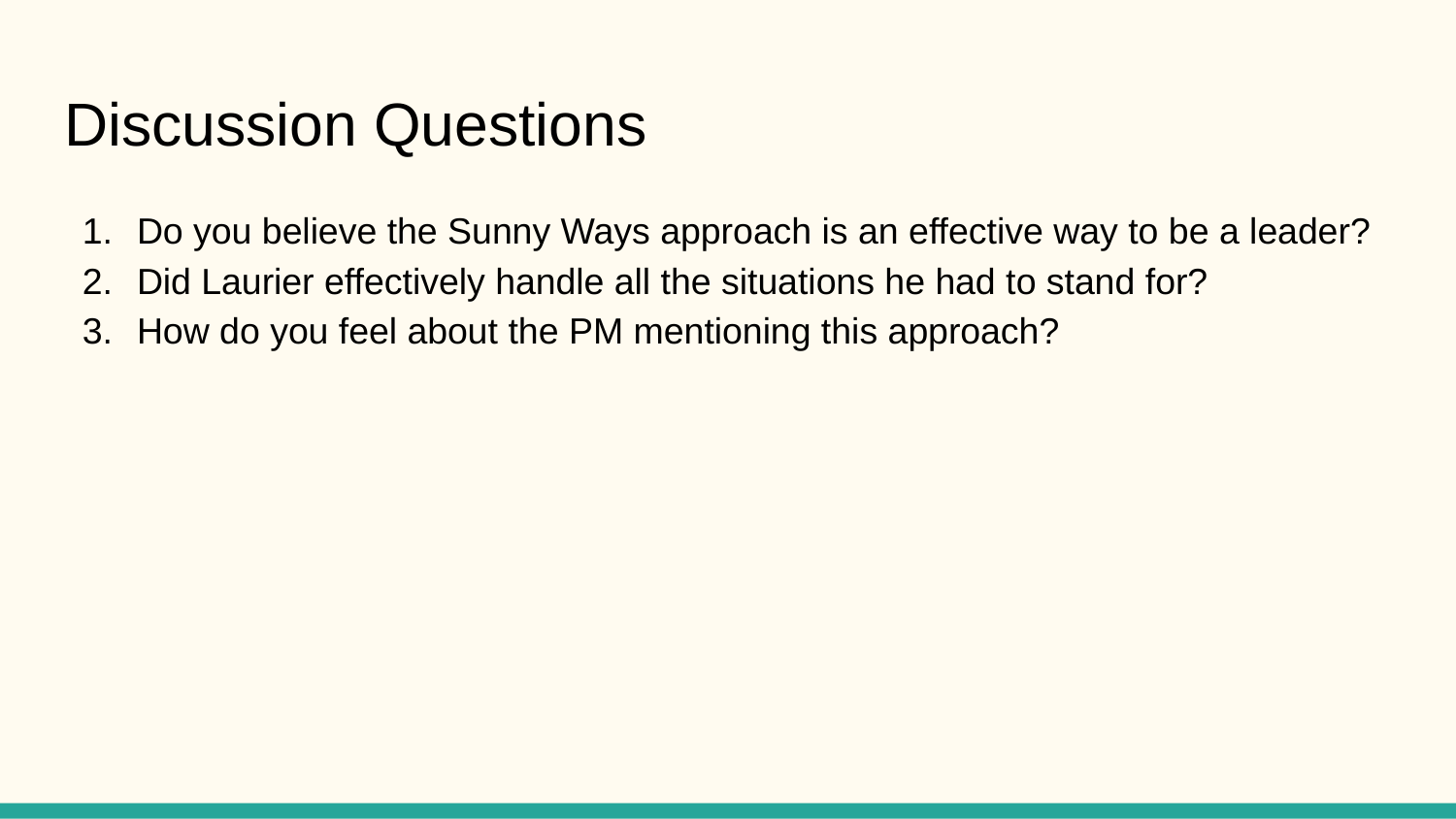

# Discussion Questions
Do you believe the Sunny Ways approach is an effective way to be a leader?
Did Laurier effectively handle all the situations he had to stand for?
How do you feel about the PM mentioning this approach?